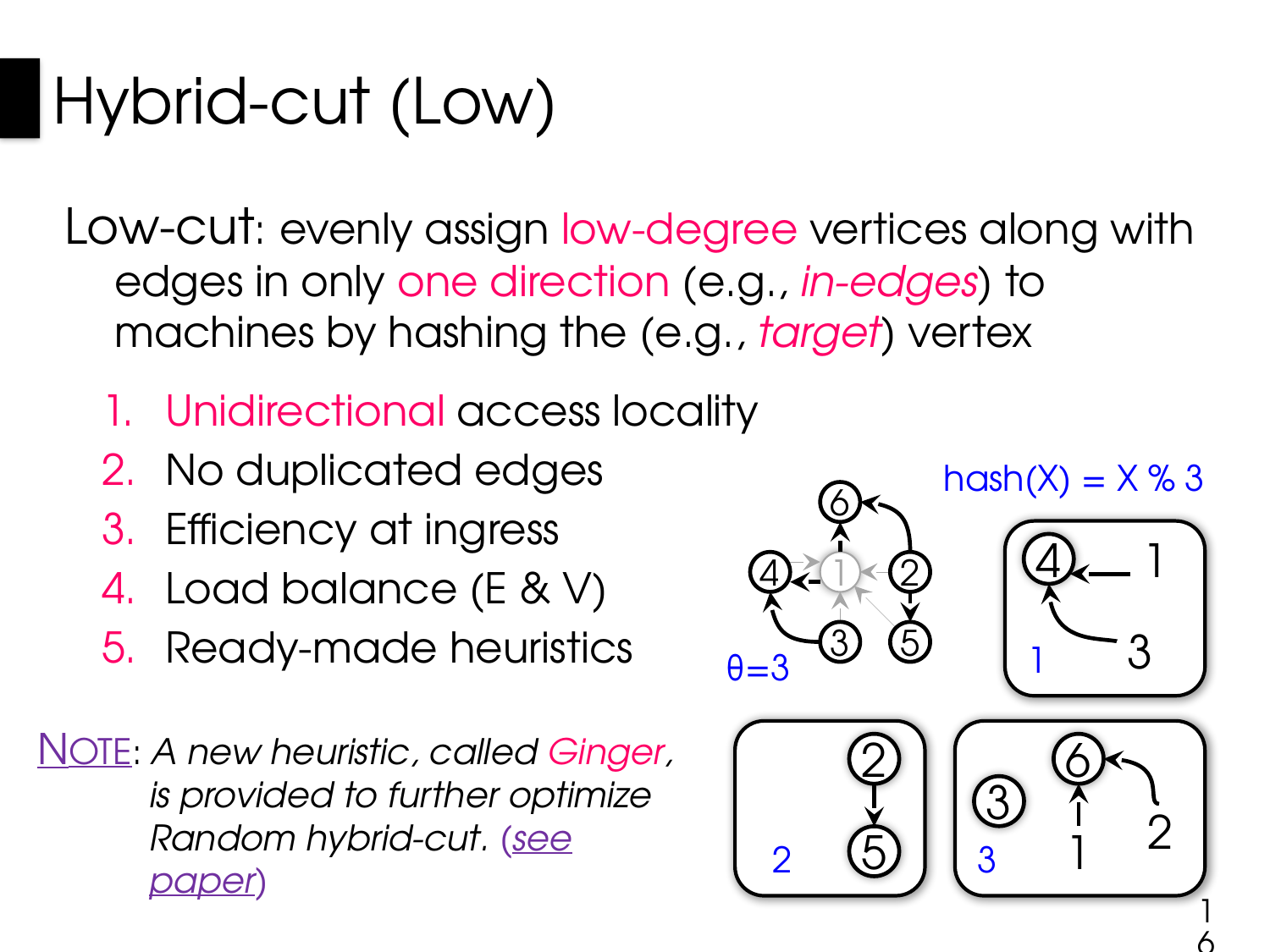

# Hybrid-cut (Low)

Low-cut: evenly assign low-degree vertices along with edges in only one direction (e.g., in-edges) to machines by hashing the (e.g., target) vertex

Unidirectional access locality
No duplicated edges
Efficiency at ingress
Load balance (E & V)
Ready-made heuristics
hash(X) = X % 3
6
4
2
3
5

4
1
1
3
θ=3
1
NOTE: A new heuristic, called Ginger, is provided to further optimize Random hybrid-cut. (see paper)

2
6
3
5
2
1
2
3
16